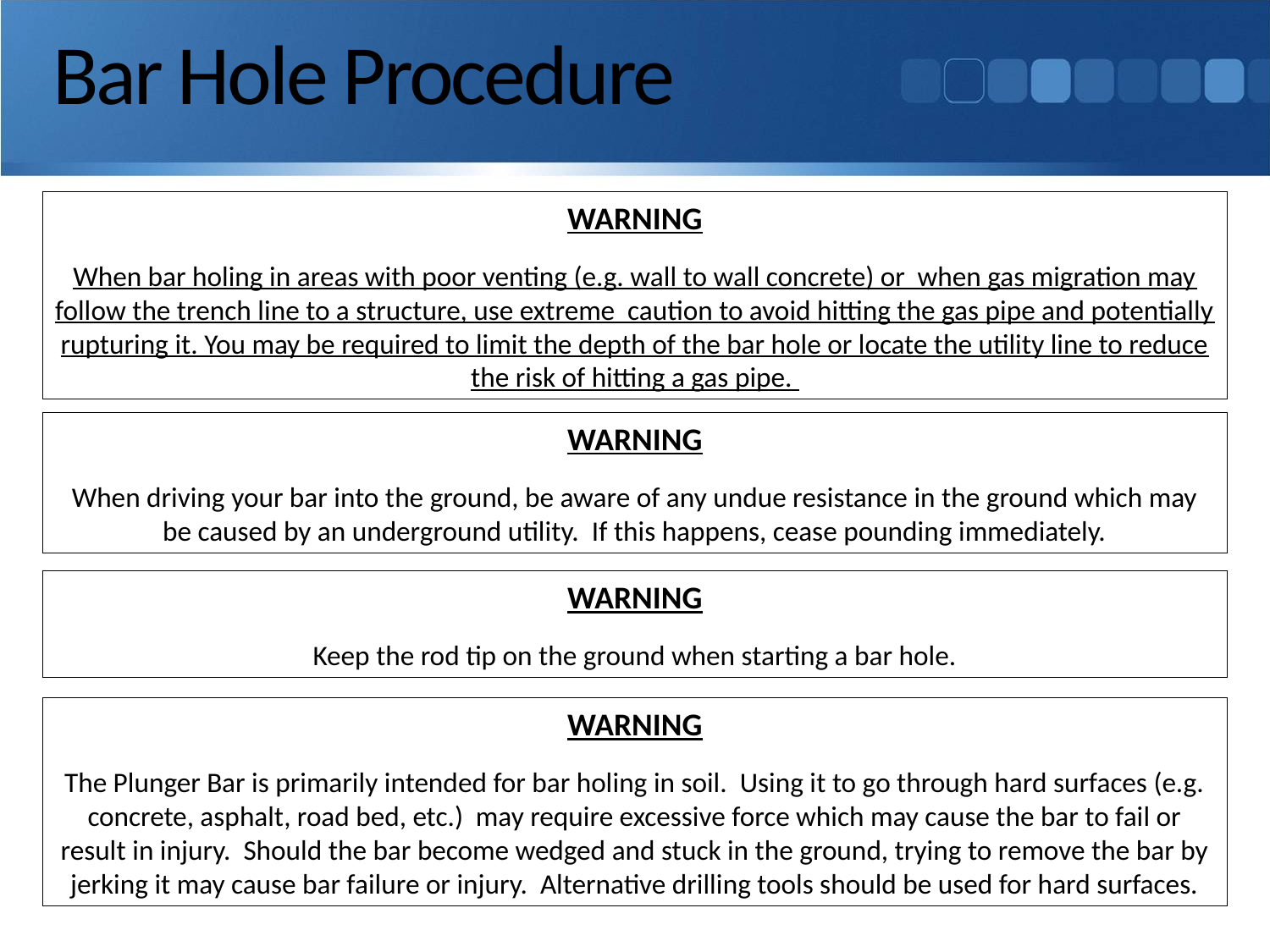

# Bar Hole Procedure
WARNING

When bar holing in areas with poor venting (e.g. wall to wall concrete) or  when gas migration may follow the trench line to a structure, use extreme  caution to avoid hitting the gas pipe and potentially rupturing it. You may be required to limit the depth of the bar hole or locate the utility line to reduce the risk of hitting a gas pipe.
WARNING

When driving your bar into the ground, be aware of any undue resistance in the ground which may be caused by an underground utility.  If this happens, cease pounding immediately.
WARNING

Keep the rod tip on the ground when starting a bar hole.
WARNING

The Plunger Bar is primarily intended for bar holing in soil.  Using it to go through hard surfaces (e.g. concrete, asphalt, road bed, etc.)  may require excessive force which may cause the bar to fail or result in injury.  Should the bar become wedged and stuck in the ground, trying to remove the bar by jerking it may cause bar failure or injury.  Alternative drilling tools should be used for hard surfaces.